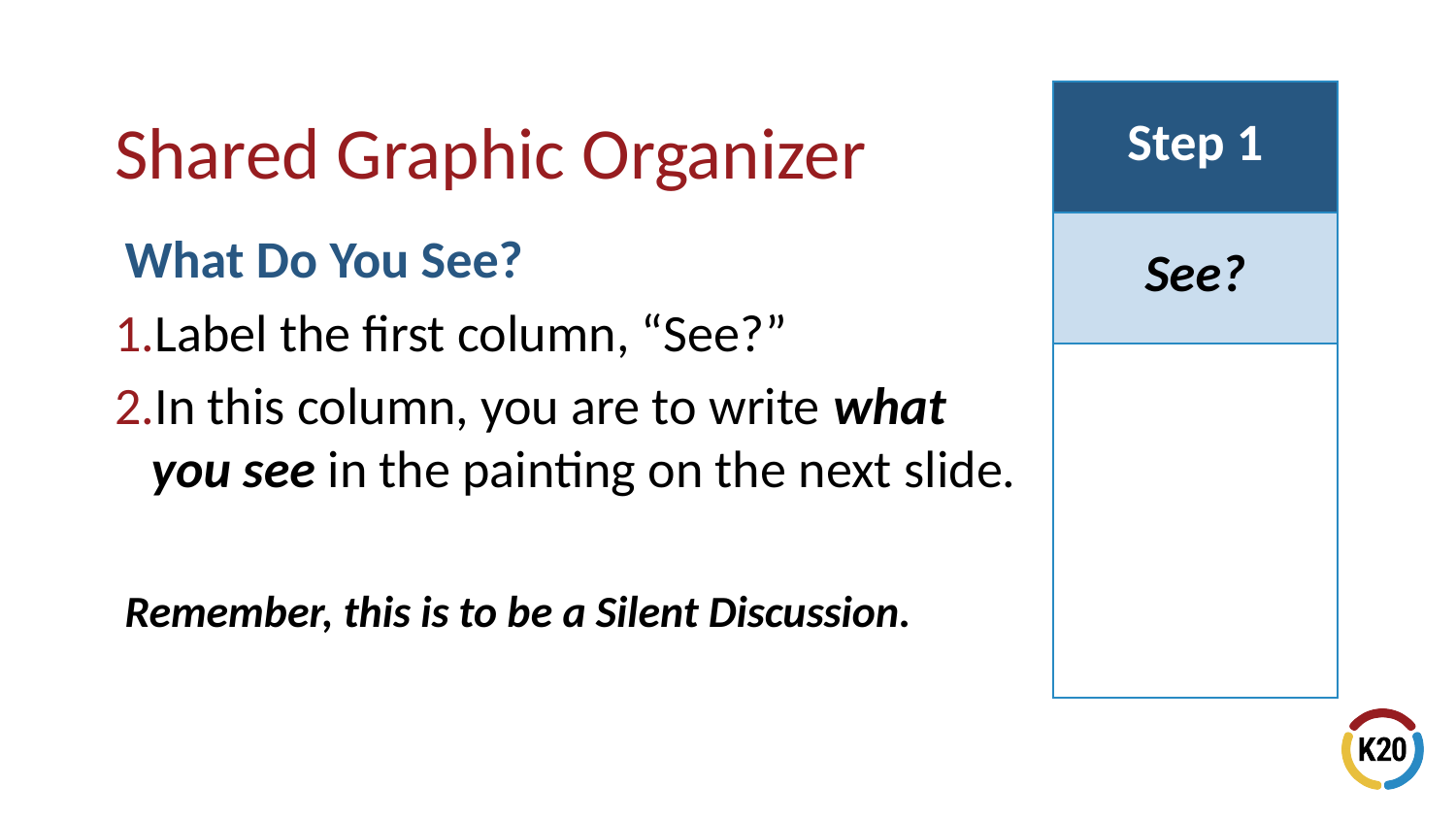

# Shared Graphic Organizer
| Step 1 |
| --- |
| See? |
|  |
What Do You See?
Label the first column, “See?”
In this column, you are to write what you see in the painting on the next slide.

Remember, this is to be a Silent Discussion.